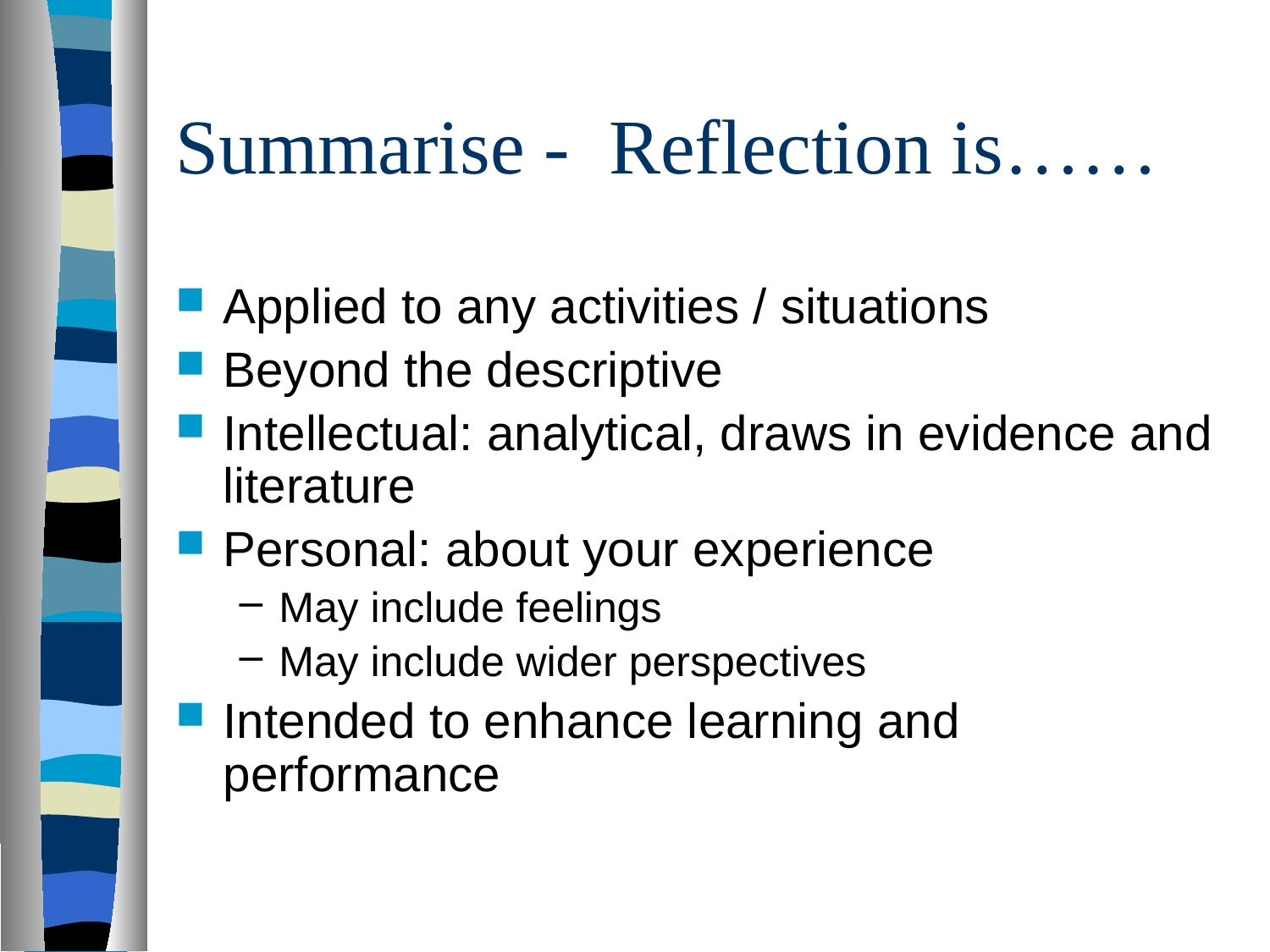

# Summarise -  Reflection is……
Applied to any activities / situations
Beyond the descriptive
Intellectual: analytical, draws in evidence and literature
Personal: about your experience
May include feelings
May include wider perspectives
Intended to enhance learning and performance